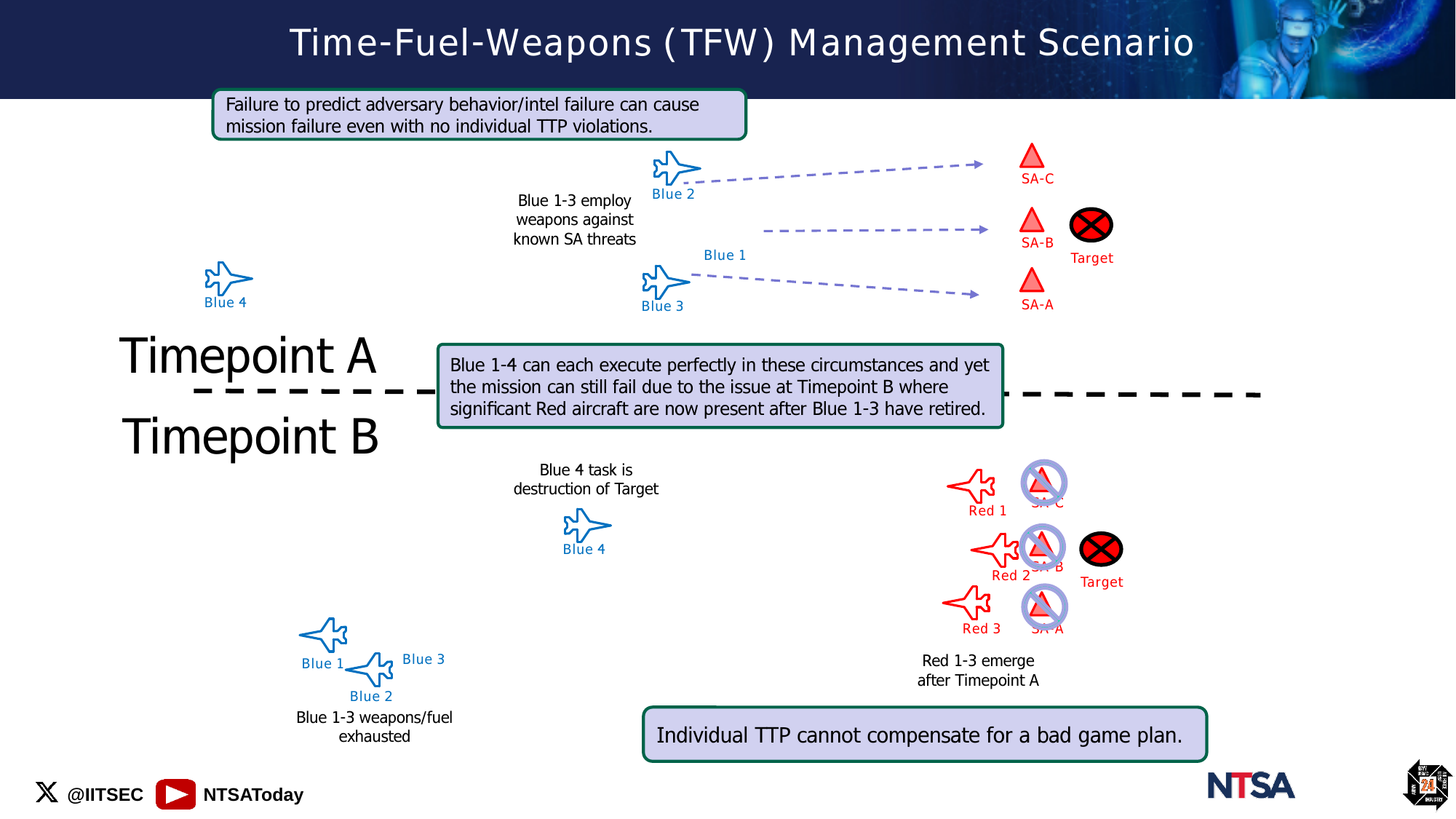

# Time-Fuel-Weapons (TFW) Management Scenario
Failure to predict adversary behavior/intel failure can cause mission failure even with no individual TTP violations.

SA-C
Blue 2
Blue 1-3 employ weapons against known SA threats

SA-B

Blue 1
Target
Blue 4
Blue 3

SA-A
Timepoint A
Blue 1-4 can each execute perfectly in these circumstances and yet the mission can still fail due to the issue at Timepoint B where significant Red aircraft are now present after Blue 1-3 have retired.
Timepoint B
Blue 4 task is destruction of Target

SA-C
Red 1
Blue 4

SA-B

Red 2
Target

Red 3

SA-A
Blue 1
Blue 3
Red 1-3 emerge after Timepoint A
Blue 2
Blue 1-3 weapons/fuel exhausted
Individual TTP cannot compensate for a bad game plan.